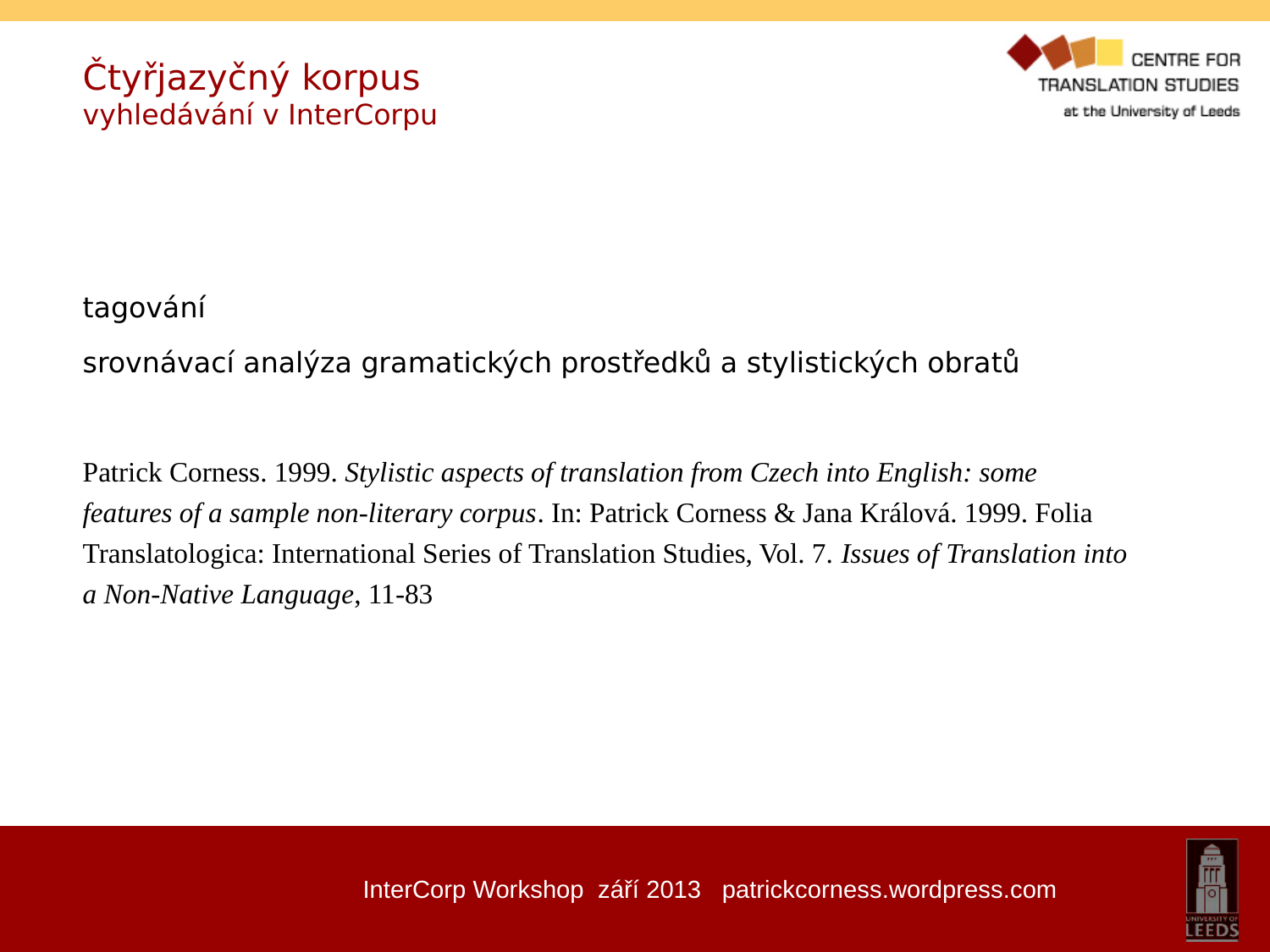

Čtyřjazyčný korpus
vyhledávání v InterCorpu
tagování
srovnávací analýza gramatických prostředků a stylistických obratů

Patrick Corness. 1999. Stylistic aspects of translation from Czech into English: some features of a sample non-literary corpus. In: Patrick Corness & Jana Králová. 1999. Folia Translatologica: International Series of Translation Studies, Vol. 7. Issues of Translation into a Non-Native Language, 11-83
InterCorp Workshop  září 2013   patrickcorness.wordpress.com